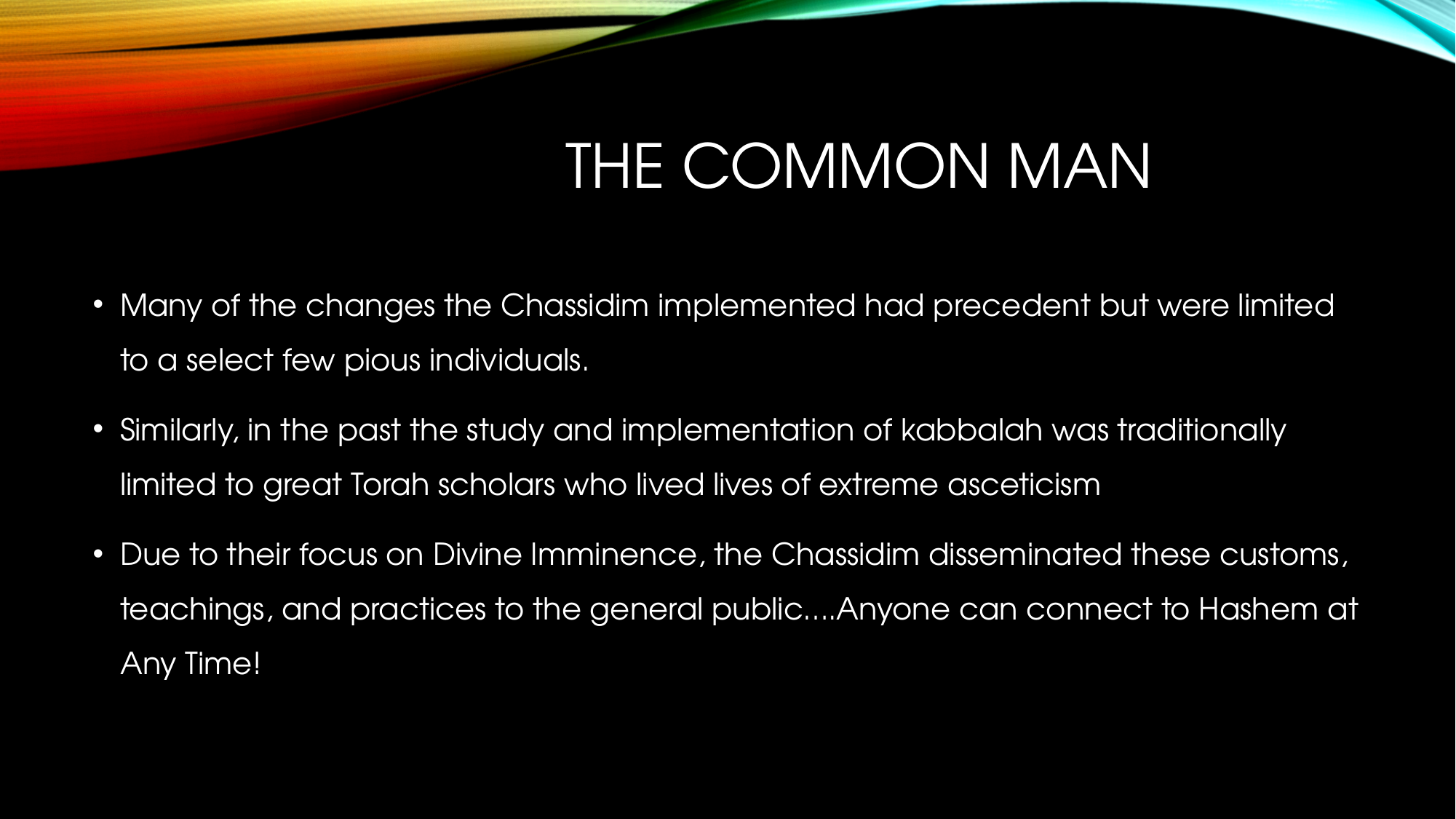

# The Common Man
Many of the changes the Chassidim implemented had precedent but were limited to a select few pious individuals.
Similarly, in the past the study and implementation of kabbalah was traditionally limited to great Torah scholars who lived lives of extreme asceticism
Due to their focus on Divine Imminence, the Chassidim disseminated these customs, teachings, and practices to the general public….Anyone can connect to Hashem at Any Time!